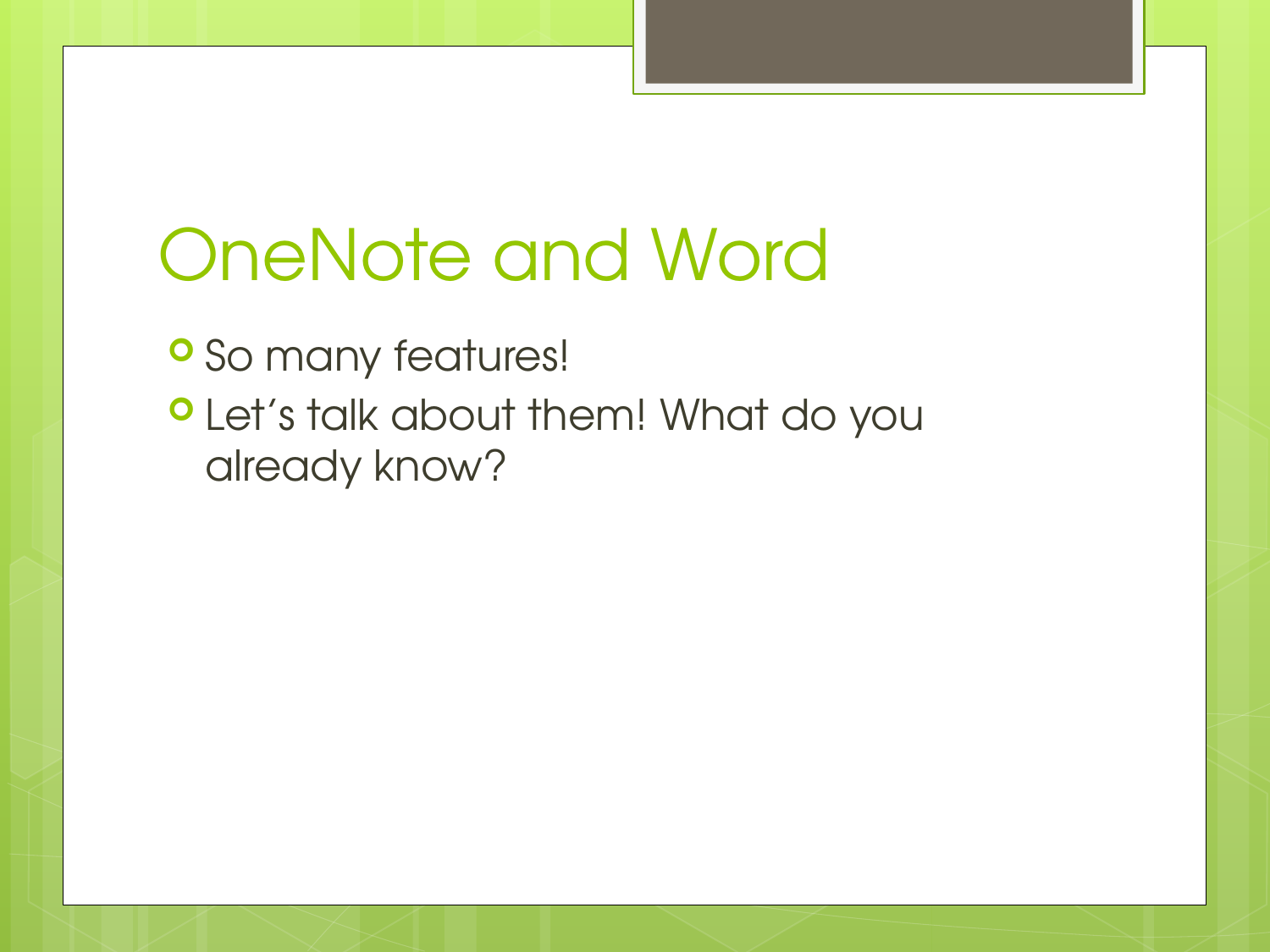

# OneNote and Word
So many features!
Let’s talk about them! What do you already know?